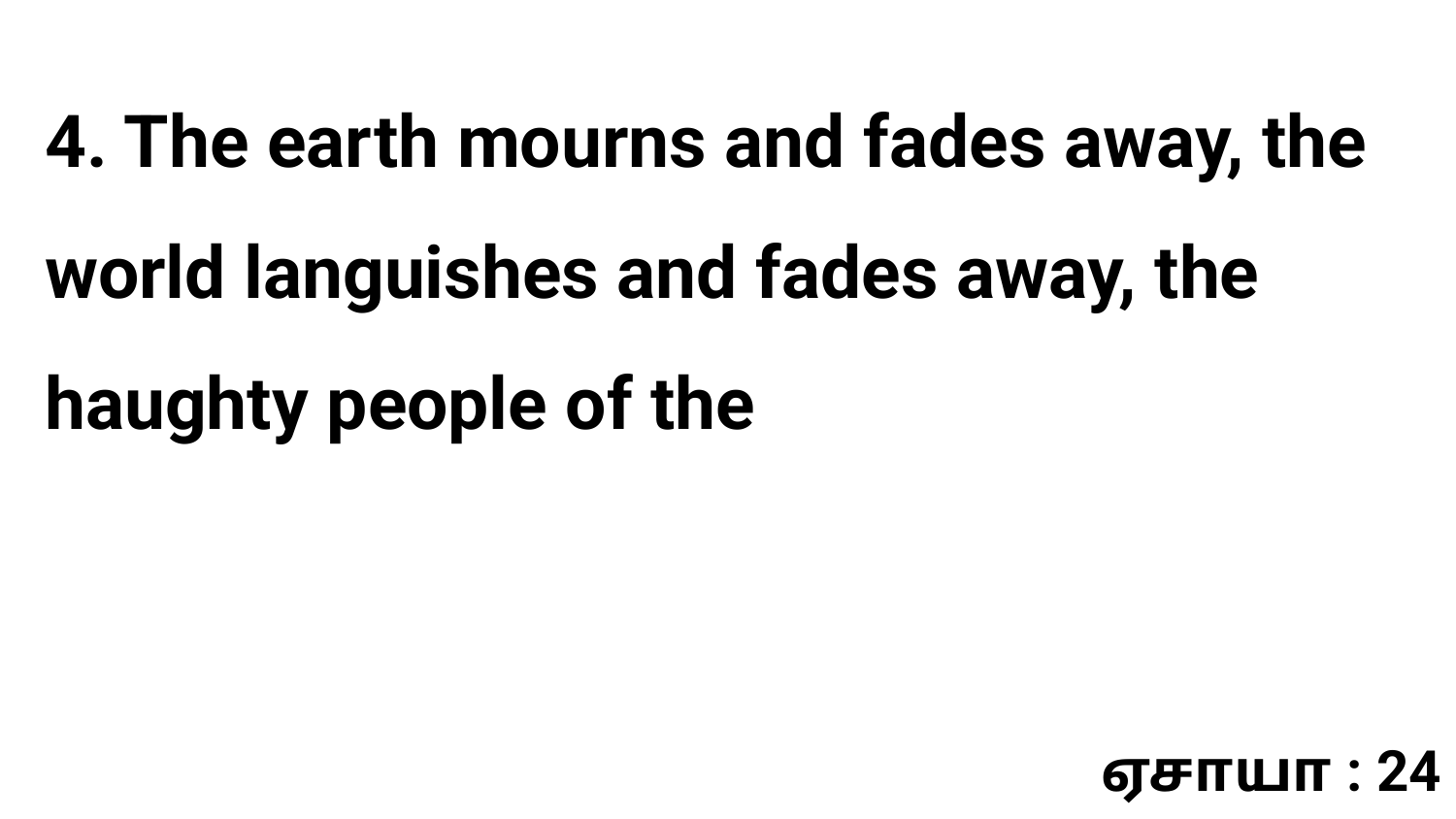

4. The earth mourns and fades away, the world languishes and fades away, the haughty people of the
ஏசாயா : 24